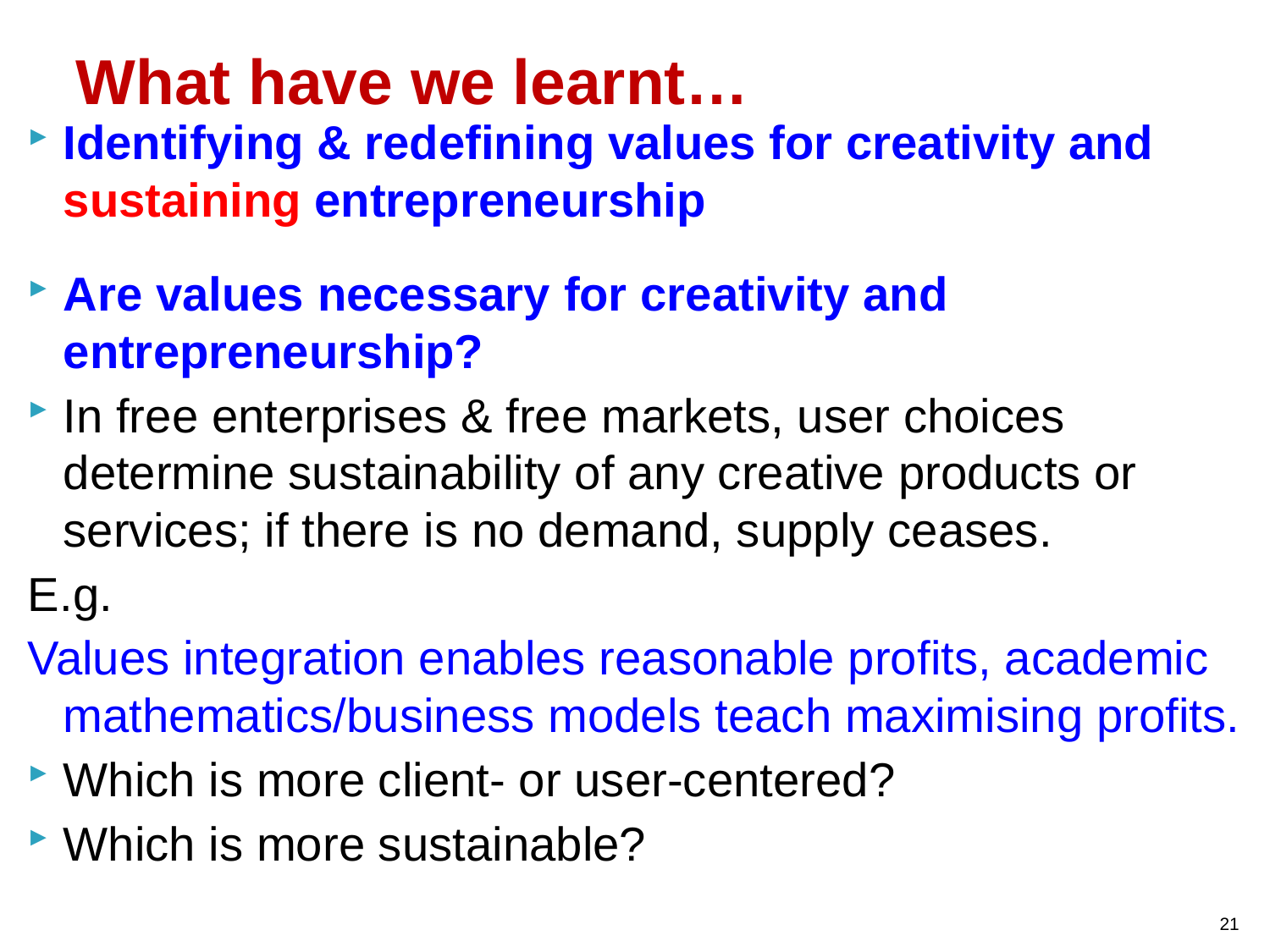

# What have we learnt…
Identifying & redefining values for creativity and sustaining entrepreneurship

Are values necessary for creativity and entrepreneurship?
In free enterprises & free markets, user choices determine sustainability of any creative products or services; if there is no demand, supply ceases.
E.g.
Values integration enables reasonable profits, academic mathematics/business models teach maximising profits.
Which is more client- or user-centered?
Which is more sustainable?
21